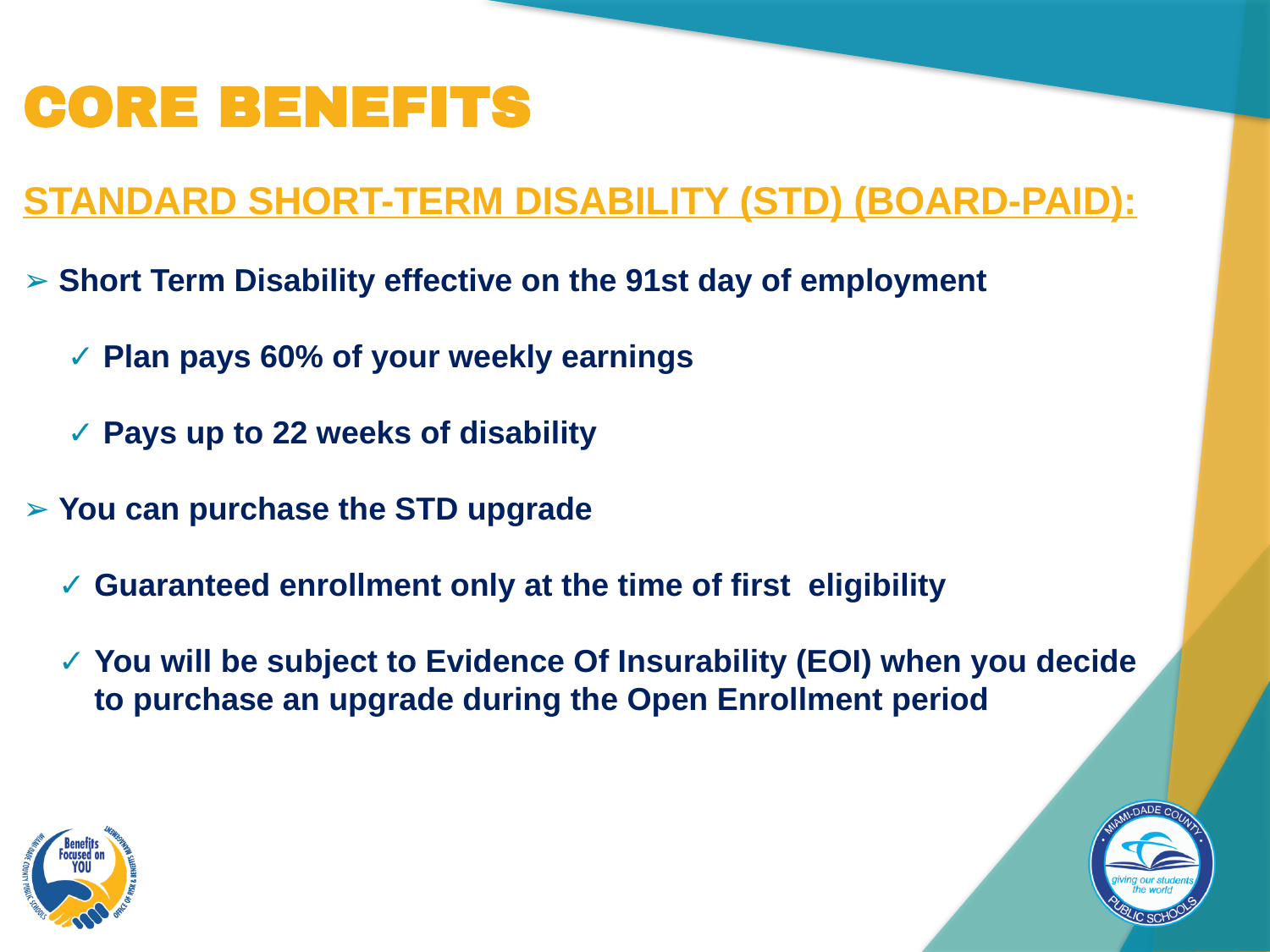

CORE BENEFITS

STANDARD SHORT-TERM DISABILITY (STD) (BOARD-PAID):

➢ Short Term Disability effective on the 91st day of employment

     ✓ Plan pays 60% of your weekly earnings

     ✓ Pays up to 22 weeks of disability

➢ You can purchase the STD upgrade

    ✓ Guaranteed enrollment only at the time of first  eligibility

    ✓ You will be subject to Evidence Of Insurability (EOI) when you decide
        to purchase an upgrade during the Open Enrollment period